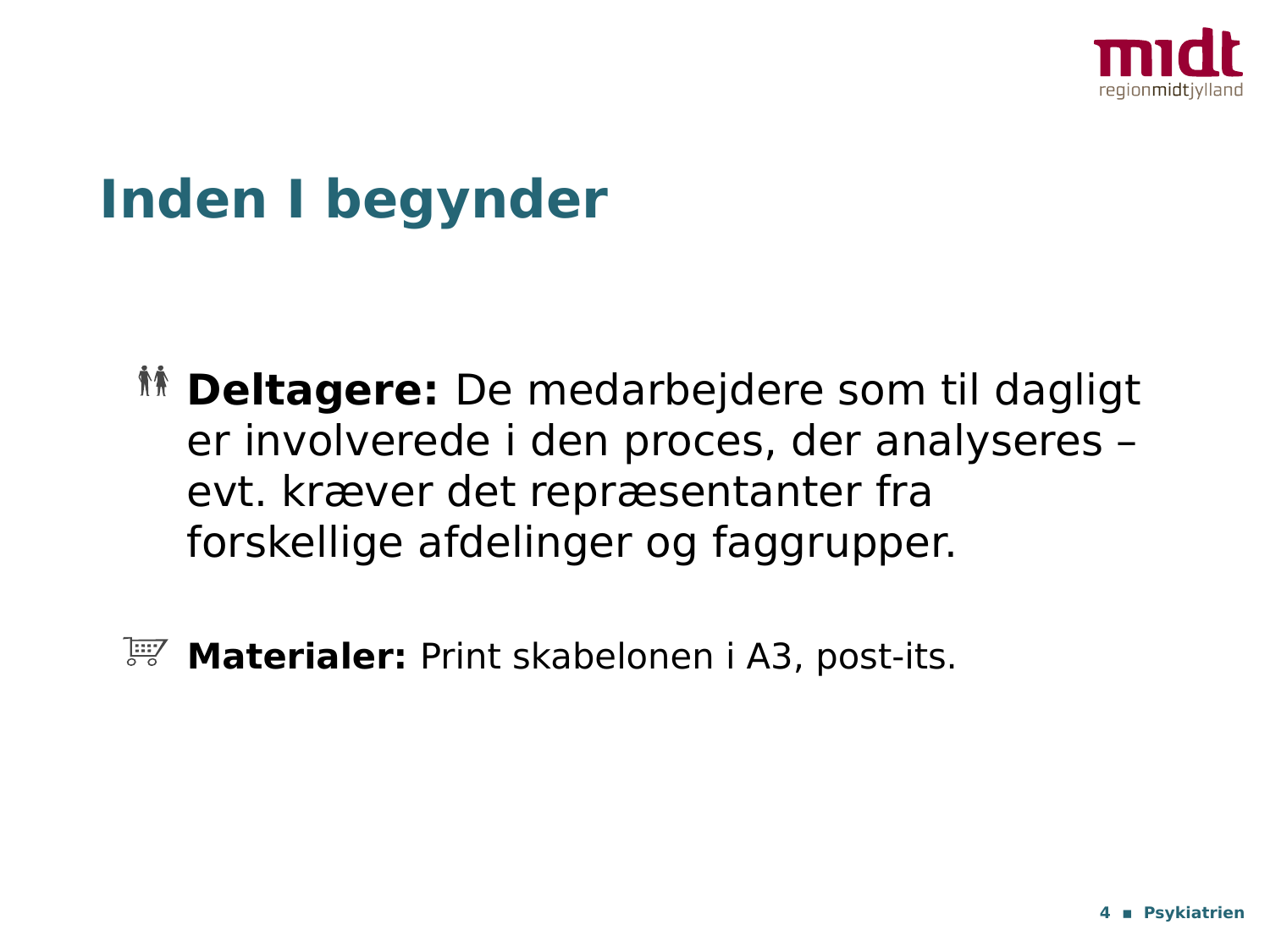

# Inden I begynder

Deltagere: De medarbejdere som til dagligt er involverede i den proces, der analyseres – evt. kræver det repræsentanter fra forskellige afdelinger og faggrupper.

Materialer: Print skabelonen i A3, post-its.

4  ▪  Psykiatrien